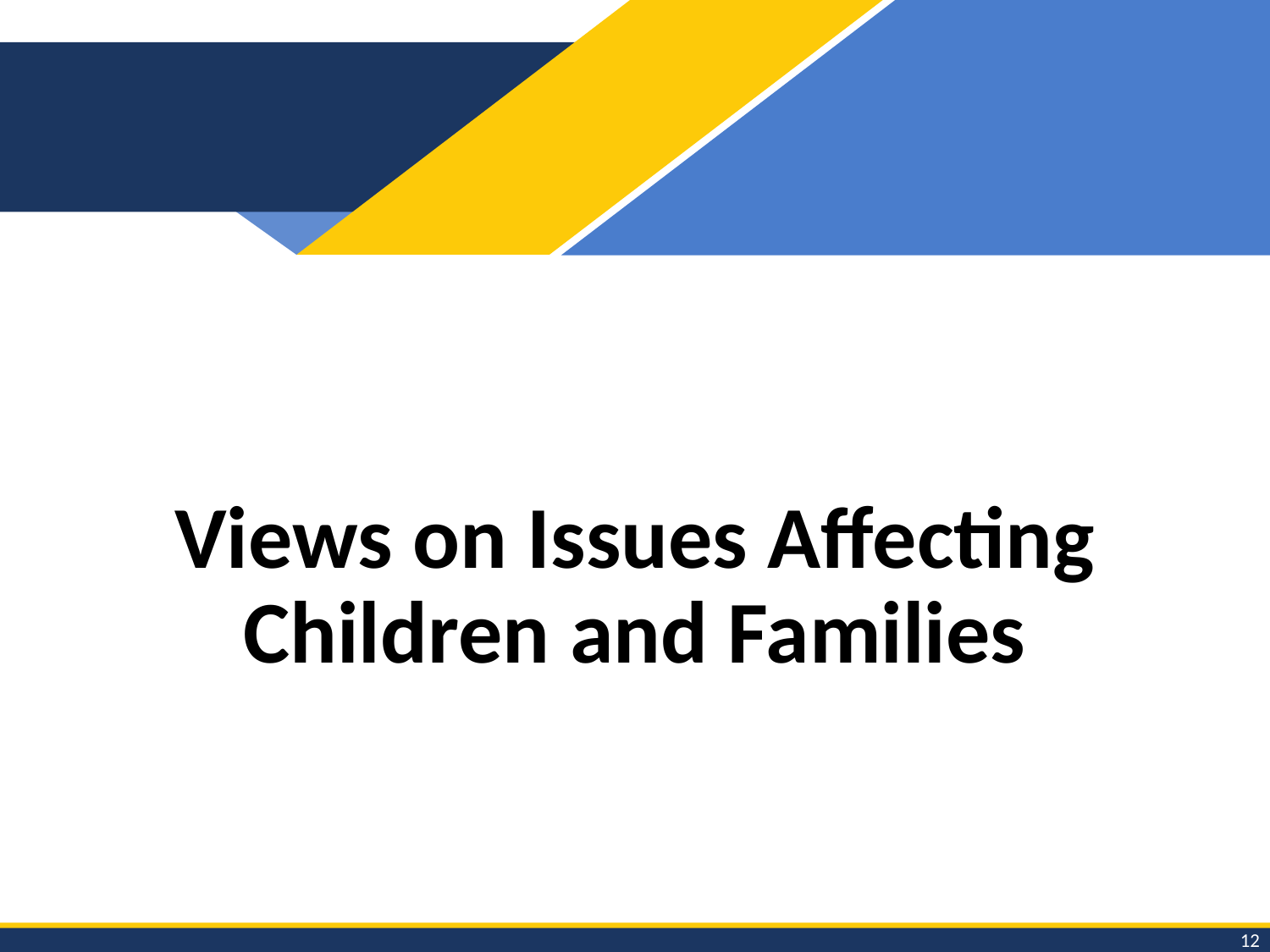

# Views on Issues Affecting Children and Families